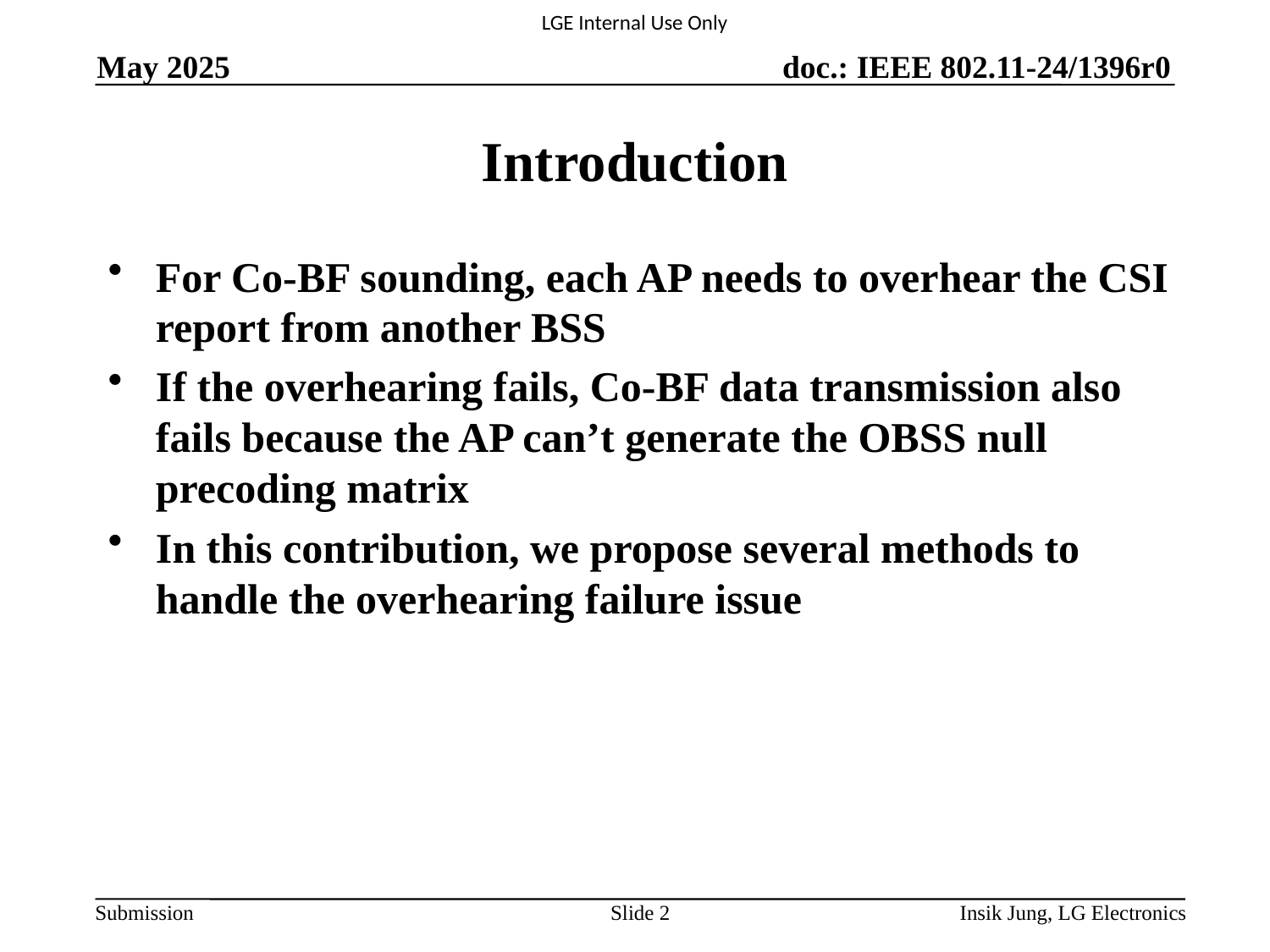

May 2025
# Introduction
For Co-BF sounding, each AP needs to overhear the CSI report from another BSS
If the overhearing fails, Co-BF data transmission also fails because the AP can’t generate the OBSS null precoding matrix
In this contribution, we propose several methods to handle the overhearing failure issue
Slide 2
Insik Jung, LG Electronics